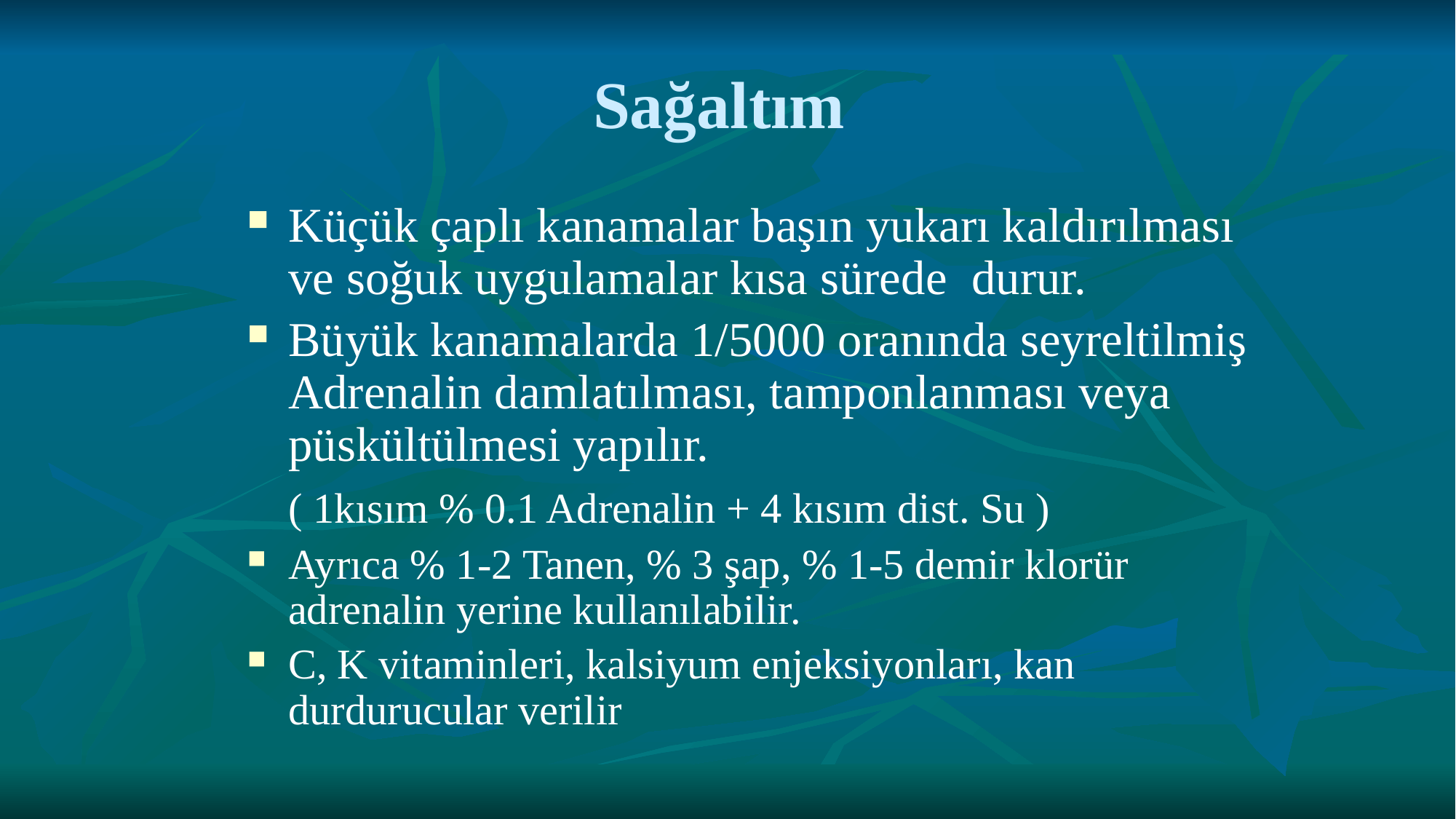

# Sağaltım
Küçük çaplı kanamalar başın yukarı kaldırılması ve soğuk uygulamalar kısa sürede  durur.
Büyük kanamalarda 1/5000 oranında seyreltilmiş Adrenalin damlatılması, tamponlanması veya püskültülmesi yapılır.
	( 1kısım % 0.1 Adrenalin + 4 kısım dist. Su )
Ayrıca % 1-2 Tanen, % 3 şap, % 1-5 demir klorür adrenalin yerine kullanılabilir.
C, K vitaminleri, kalsiyum enjeksiyonları, kan durdurucular verilir